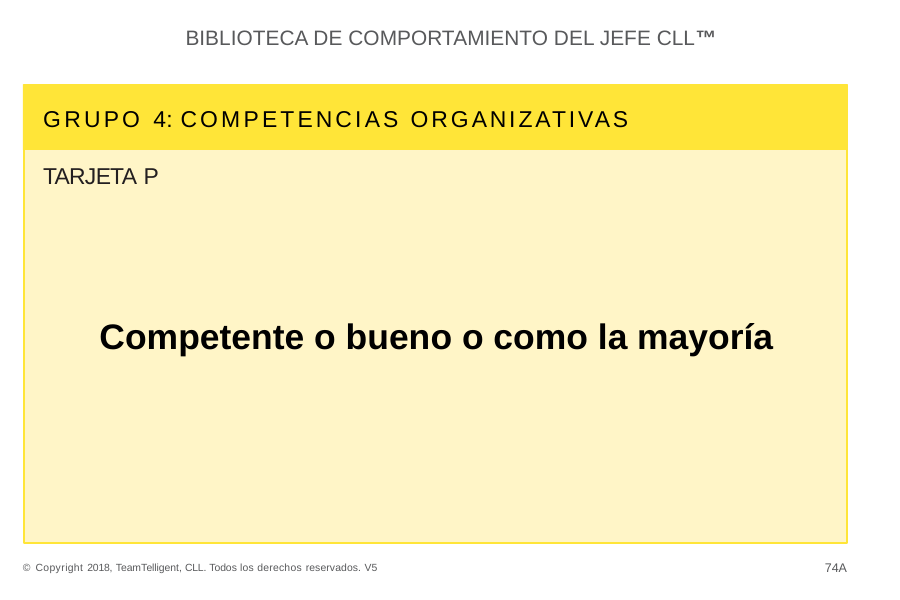

BIBLIOTECA DE COMPORTAMIENTO DEL JEFE CLL™

GRUPO 4: COMPETENCIAS ORGANIZATIVAS

TARJETA P
Competente o bueno o como la mayoría
74A
© Copyright 2018, TeamTelligent, CLL. Todos los derechos reservados. V5